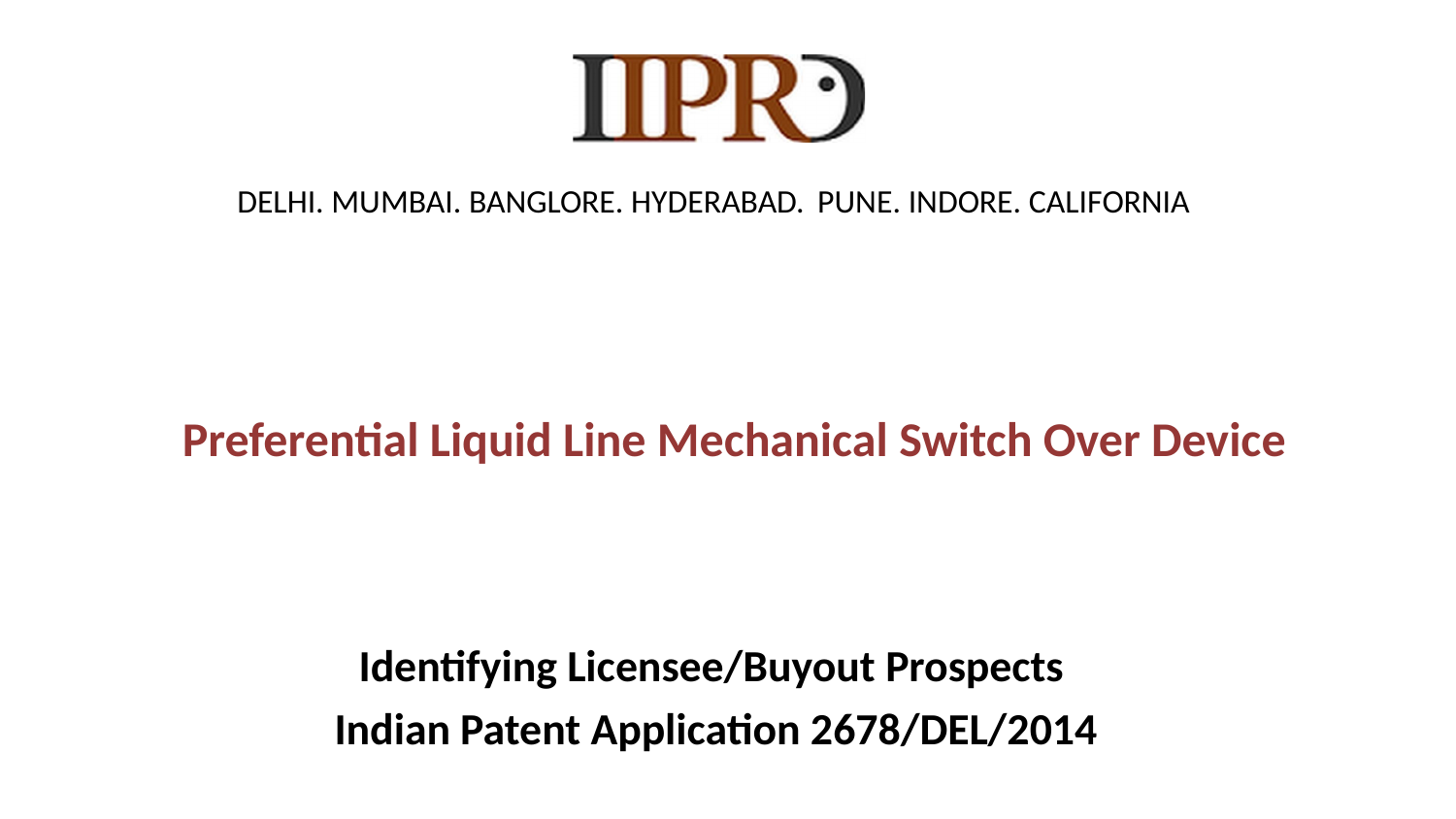

# DELHI. MUMBAI. BANGLORE. HYDERABAD. PUNE. INDORE. CALIFORNIA

 Preferential Liquid Line Mechanical Switch Over Device
Identifying Licensee/Buyout Prospects
Indian Patent Application 2678/DEL/2014